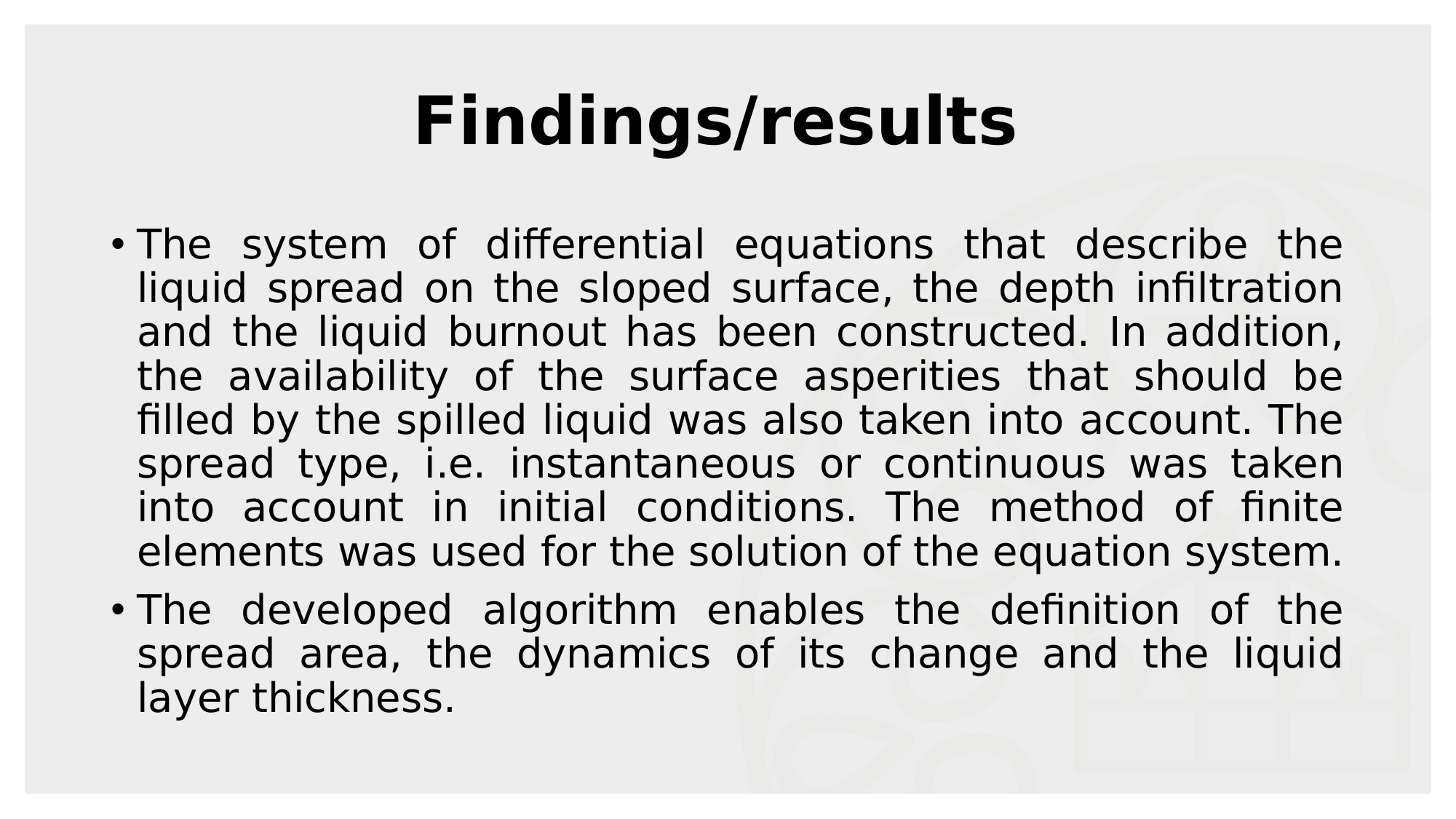

# Findings/results
The system of differential equations that describe the liquid spread on the sloped surface, the depth infiltration and the liquid burnout has been constructed. In addition, the availability of the surface asperities that should be filled by the spilled liquid was also taken into account. The spread type, i.e. instantaneous or continuous was taken into account in initial conditions. The method of finite elements was used for the solution of the equation system.
The developed algorithm enables the definition of the spread area, the dynamics of its change and the liquid layer thickness.